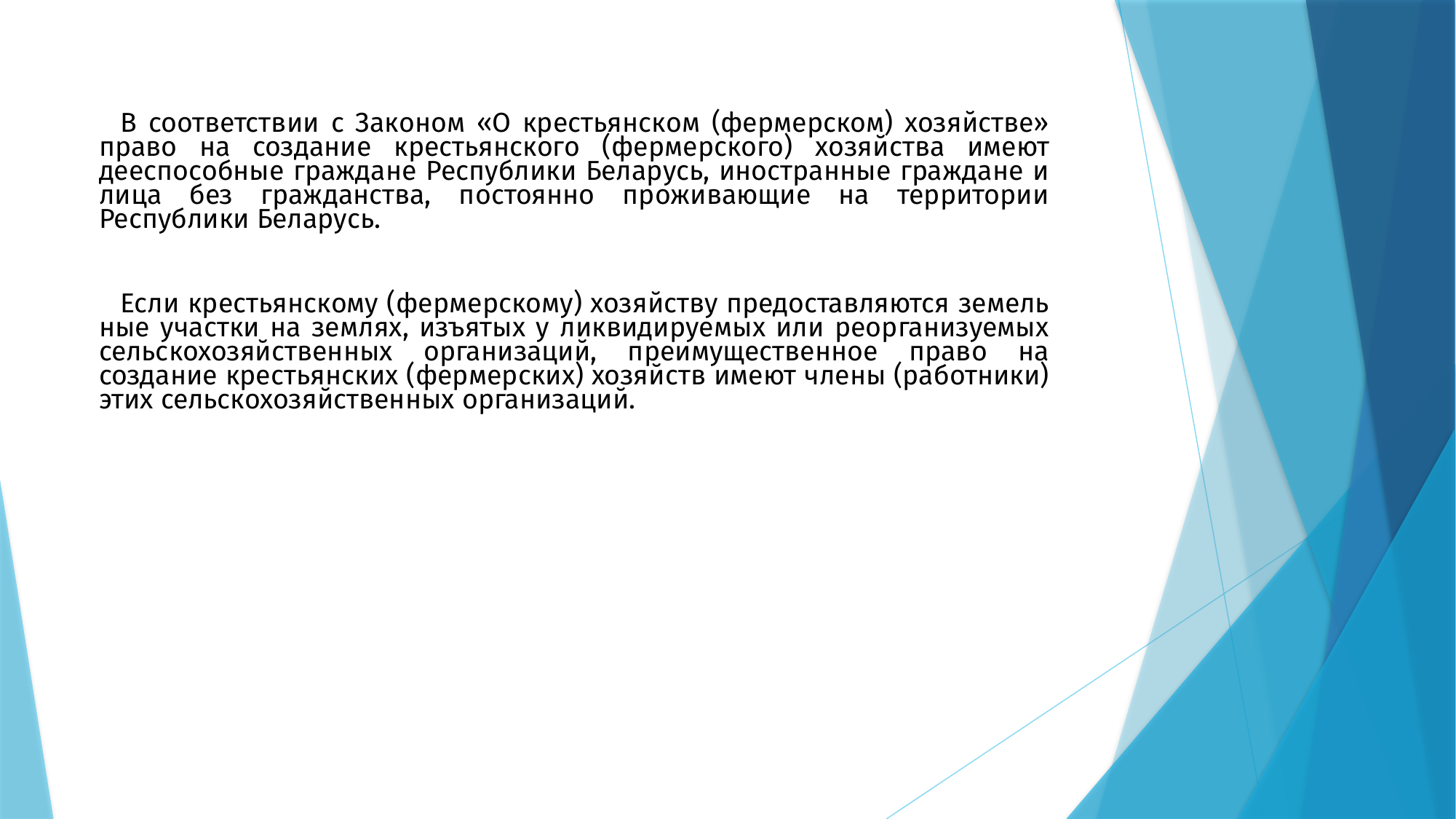

В соответствии с Законом «О крестьянском (фермерском) хозяйстве» право на создание крестьянского (фермерского) хо­зяйства имеют дееспособные граждане Республики Беларусь, иностранные граждане и лица без гражданства, постоянно проживающие на территории Республики Беларусь.

Если крестьянскому (фермерскому) хозяйству предоставляются земель­ные участки на землях, изъятых у ликвидируемых или реорганизуемых сель­скохозяйственных организаций, преимущественное право на создание кре­стьянских (фермерских) хозяйств имеют члены (работники) этих сельскохо­зяйственных организаций.